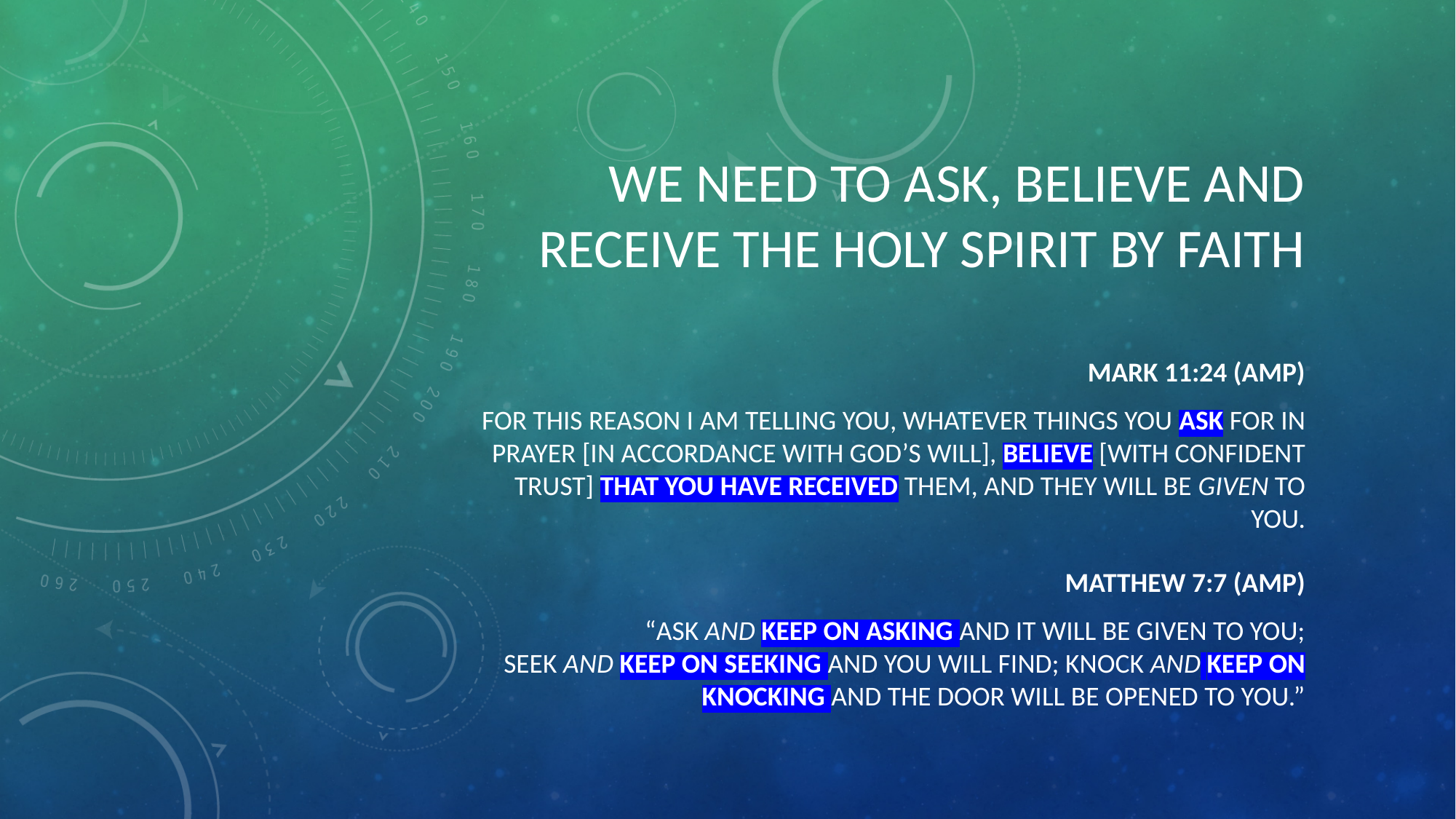

# We need to ask, believe and receive the Holy Spirit by faith
Mark 11:24 (Amp)
For this reason I am telling you, whatever things you ask for in prayer [in accordance with God’s will], believe [with confident trust] that you have received them, and they will be given to you.
Matthew 7:7 (Amp)
“Ask and keep on asking and it will be given to you; seek and keep on seeking and you will find; knock and keep on knocking and the door will be opened to you.”